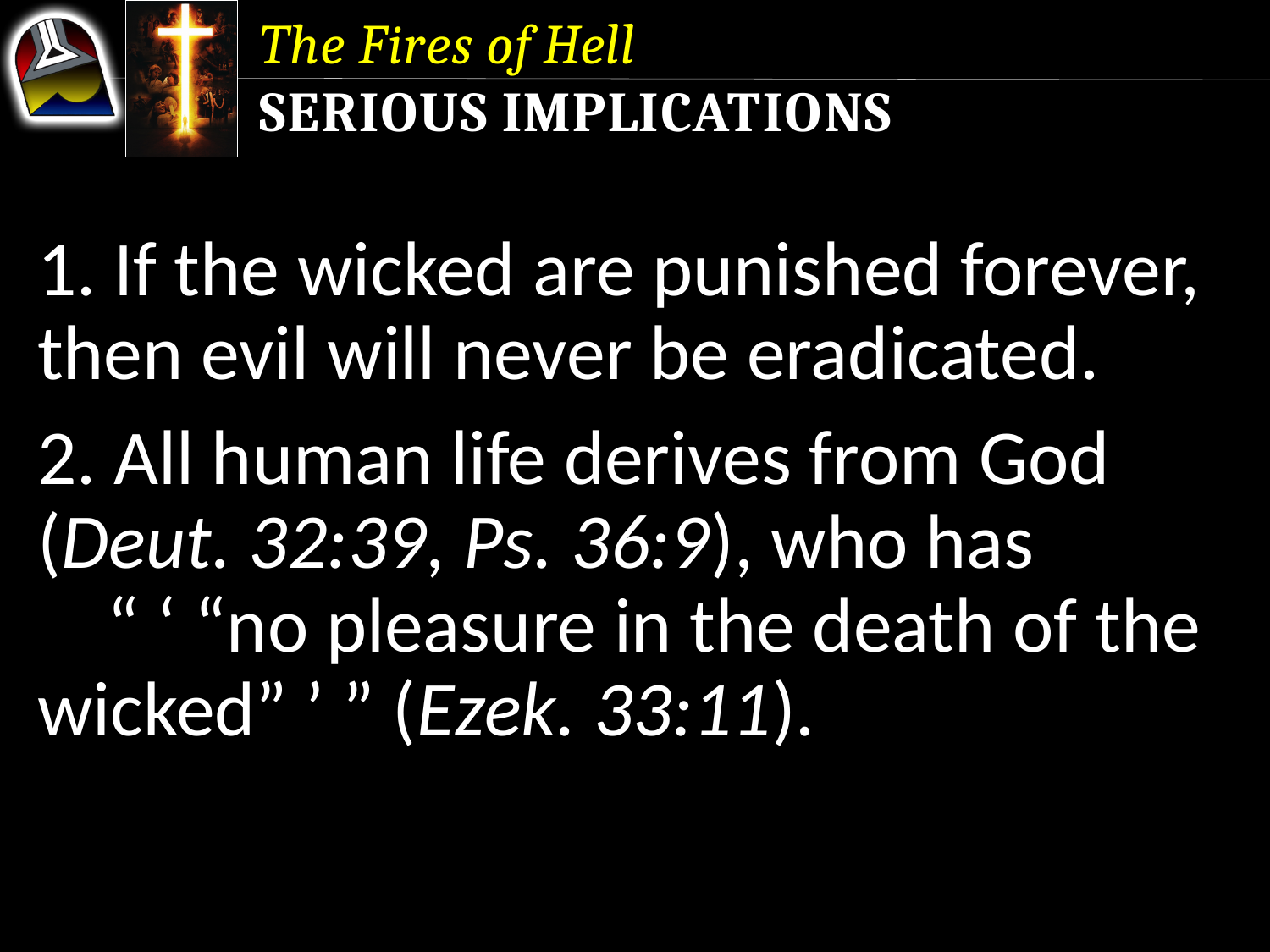

The Fires of Hell
Serious implications
1. If the wicked are punished forever, then evil will never be eradicated.
2. All human life derives from God (Deut. 32:39, Ps. 36:9), who has                 “ ‘ “no pleasure in the death of the wicked” ’ ” (Ezek. 33:11).